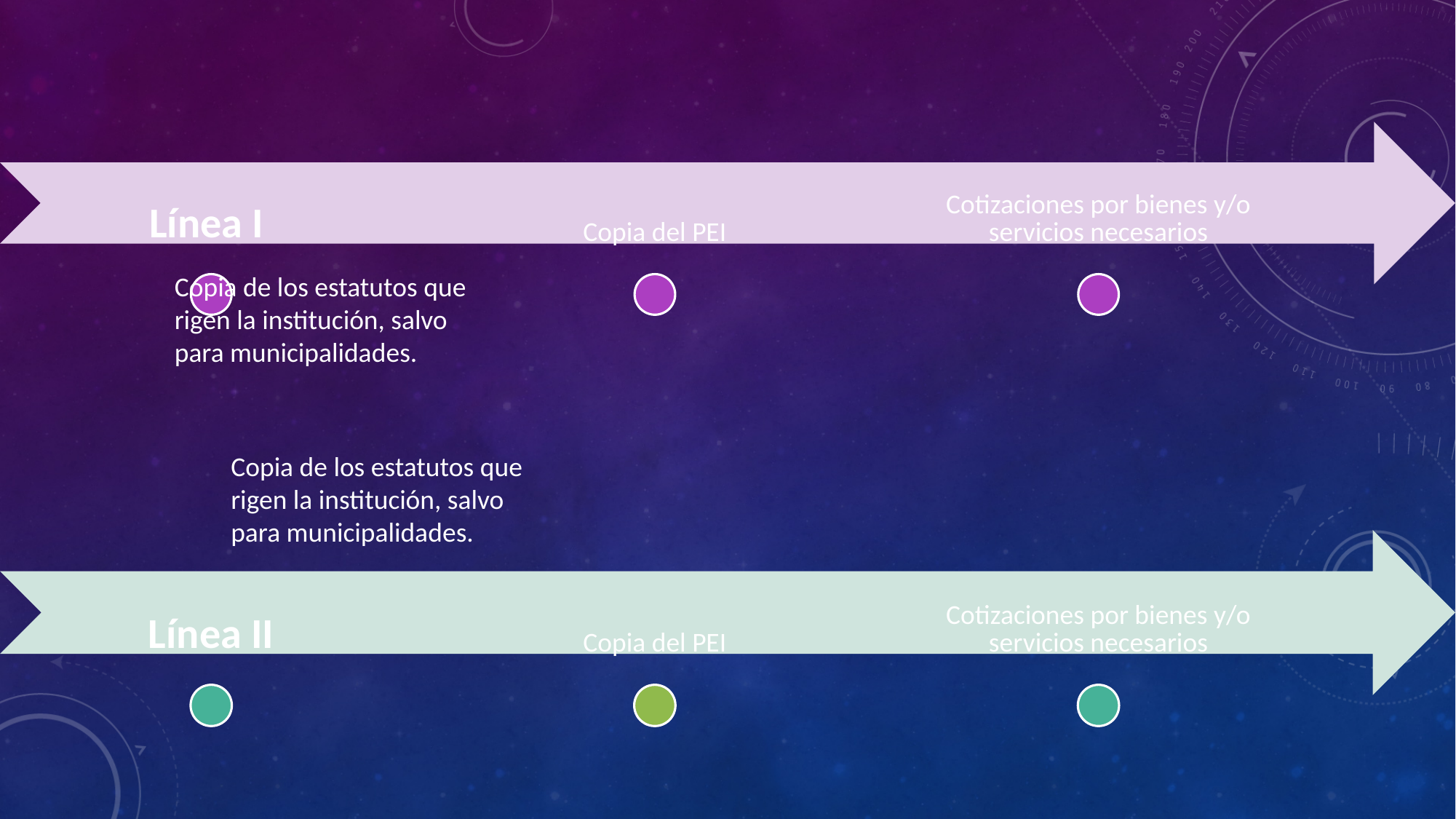

Línea I
Copia del PEI
Cotizaciones por bienes y/o servicios necesarios
Copia de los estatutos que rigen la institución, salvo para municipalidades.
Cotizaciones por bienes y/o servicios necesarios
Línea II
Copia del PEI
Copia de los estatutos que rigen la institución, salvo para municipalidades.